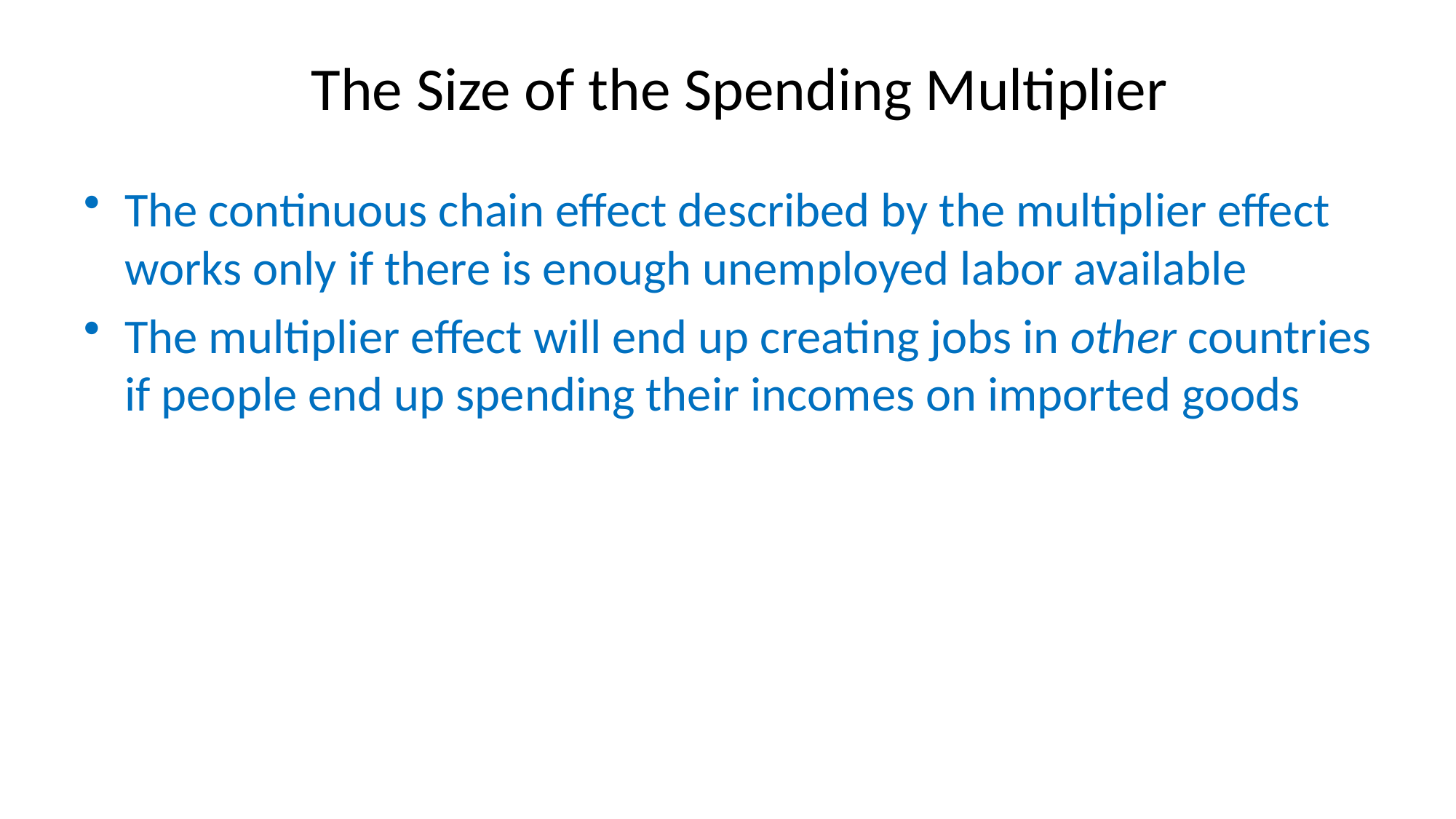

# The Size of the Spending Multiplier
The continuous chain effect described by the multiplier effect works only if there is enough unemployed labor available
The multiplier effect will end up creating jobs in other countries if people end up spending their incomes on imported goods